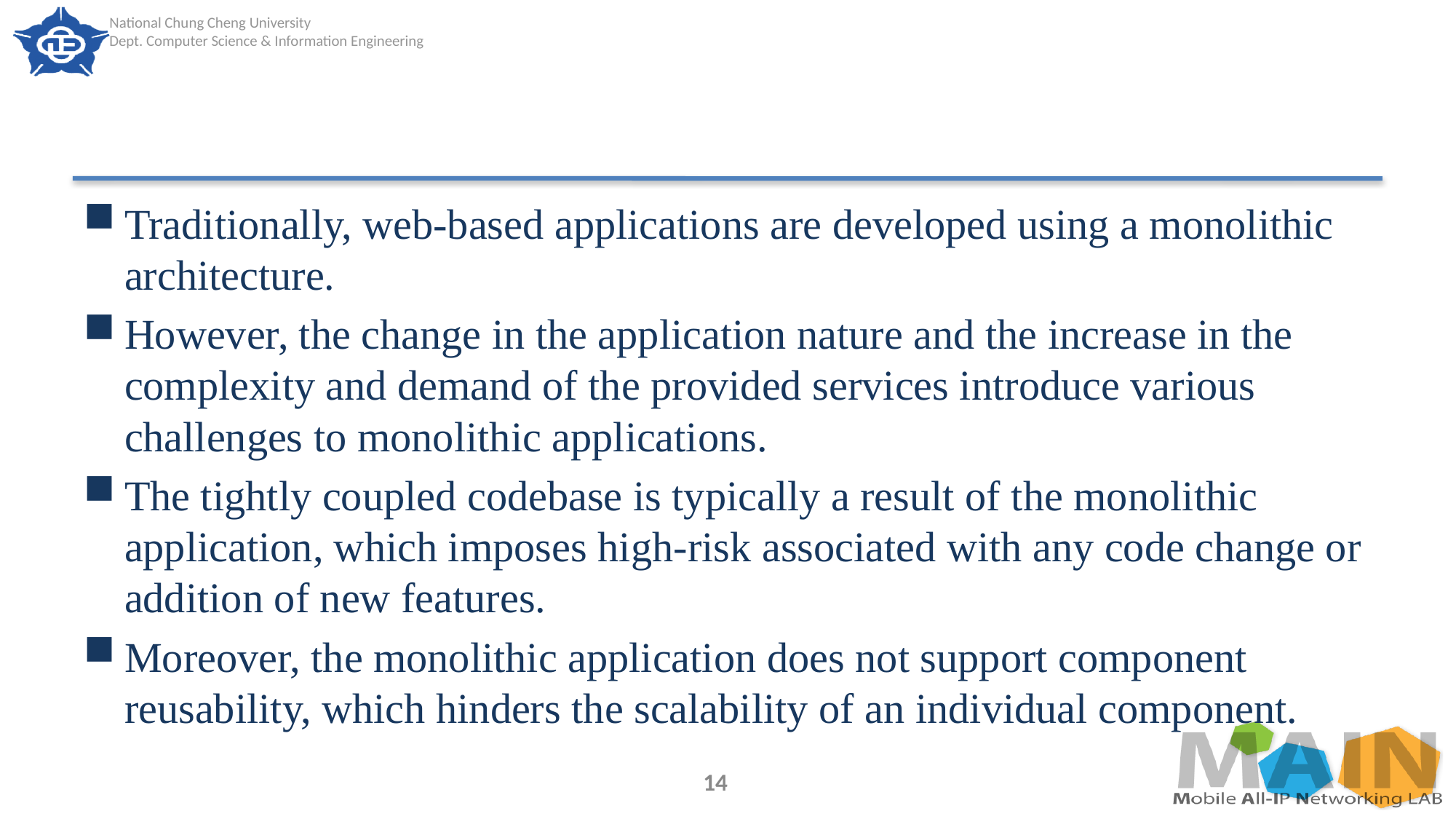

#
Traditionally, web-based applications are developed using a monolithic architecture.
However, the change in the application nature and the increase in the complexity and demand of the provided services introduce various challenges to monolithic applications.
The tightly coupled codebase is typically a result of the monolithic application, which imposes high-risk associated with any code change or addition of new features.
Moreover, the monolithic application does not support component reusability, which hinders the scalability of an individual component.
14